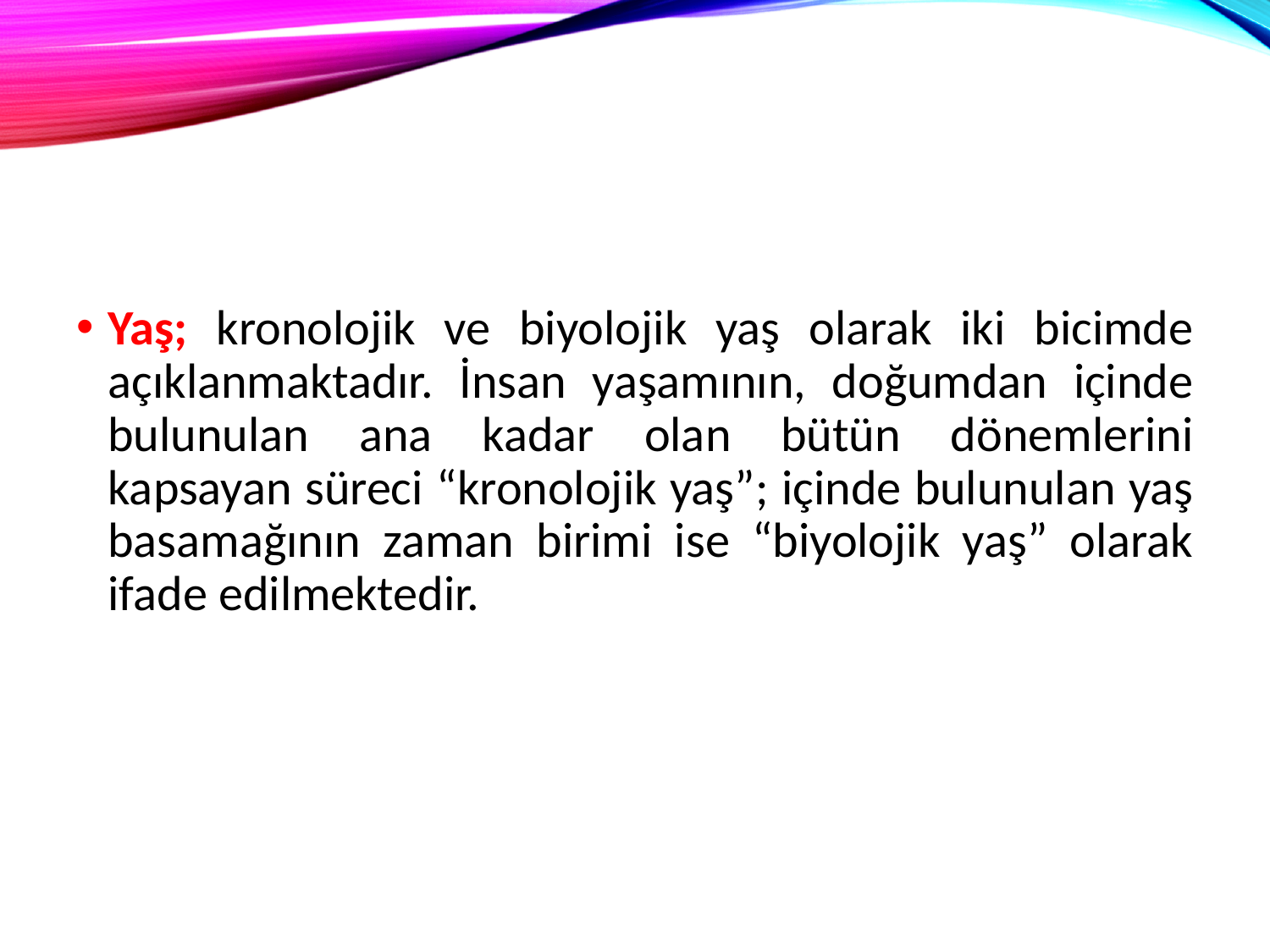

Yaş; kronolojik ve biyolojik yaş olarak iki bicimde açıklanmaktadır. İnsan yaşamının, doğumdan içinde bulunulan ana kadar olan bütün dönemlerini kapsayan süreci “kronolojik yaş”; içinde bulunulan yaş basamağının zaman birimi ise “biyolojik yaş” olarak ifade edilmektedir.